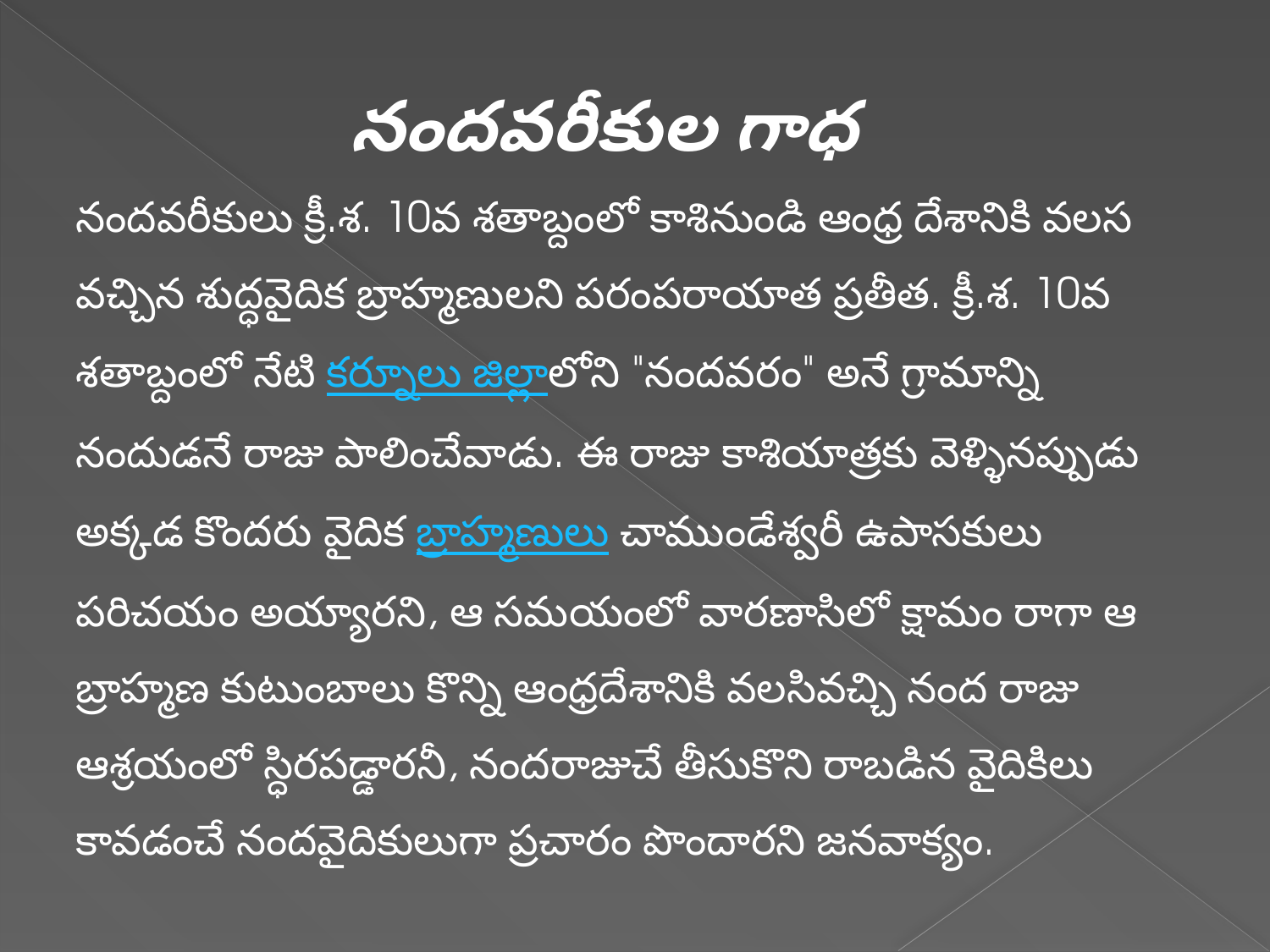

నందవరీకుల గాధ
నందవరీకులు క్రీ.శ. 10వ శతాబ్దంలో కాశినుండి ఆంధ్ర దేశానికి వలస వచ్చిన శుద్ధవైదిక బ్రాహ్మణులని పరంపరాయాత ప్రతీత. క్రీ.శ. 10వ శతాబ్దంలో నేటి కర్నూలు జిల్లాలోని "నందవరం" అనే గ్రామాన్ని నందుడనే రాజు పాలించేవాడు. ఈ రాజు కాశియాత్రకు వెళ్ళినప్పుడు అక్కడ కొందరు వైదిక బ్రాహ్మణులు చాముండేశ్వరీ ఉపాసకులు పరిచయం అయ్యారని, ఆ సమయంలో వారణాసిలో క్షామం రాగా ఆ బ్రాహ్మణ కుటుంబాలు కొన్ని ఆంధ్రదేశానికి వలసివచ్చి నంద రాజు ఆశ్రయంలో స్ధిరపడ్డారనీ, నందరాజుచే తీసుకొని రాబడిన వైదికిలు కావడంచే నందవైదికులుగా ప్రచారం పొందారని జనవాక్యం.